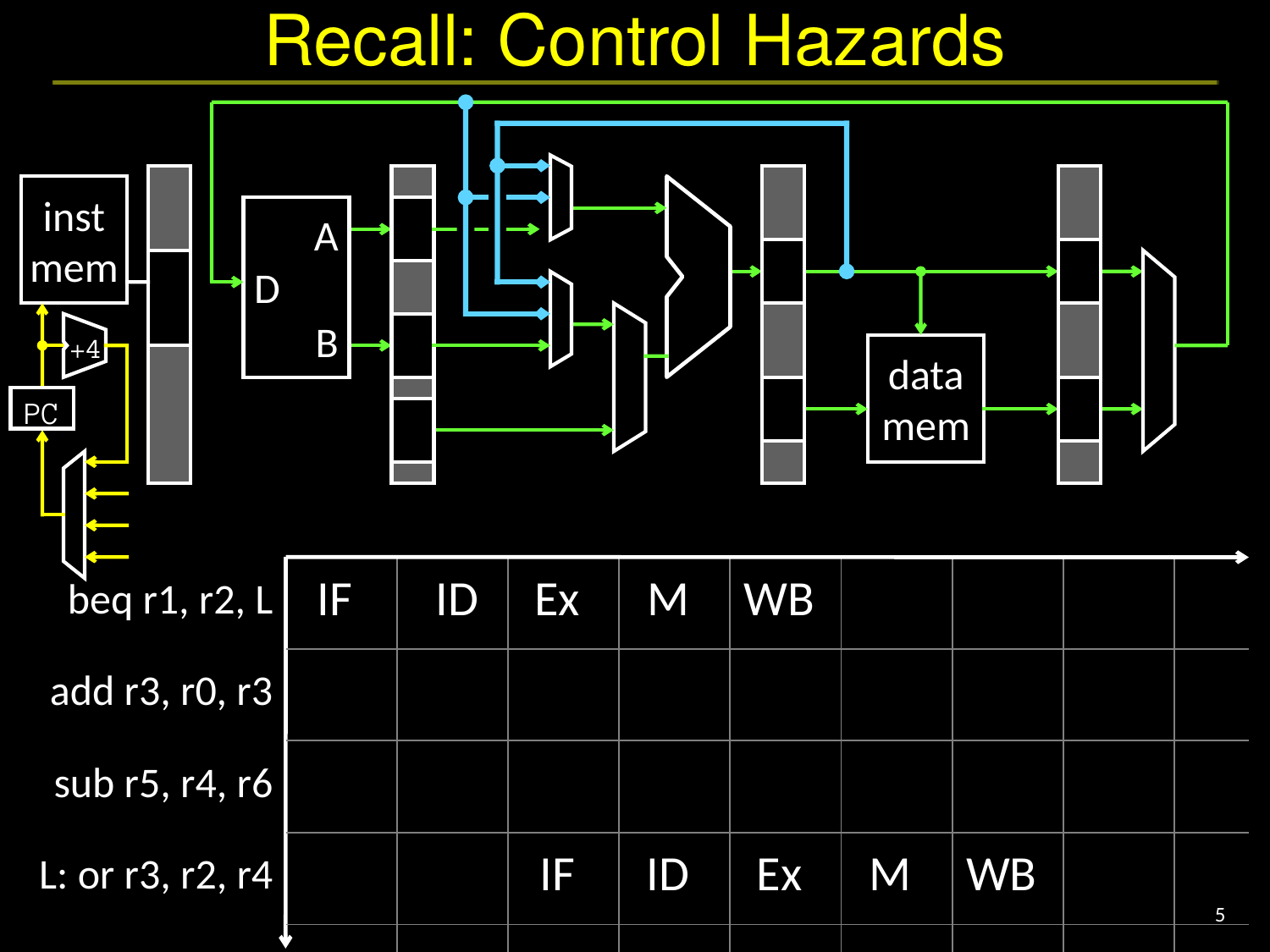

# Recall: Control Hazards

inst
mem

A
D
B

+4

data
mem

PC

| beq r1, r2, L | IF | ID | Ex | M | WB |  |  |  |  |
| --- | --- | --- | --- | --- | --- | --- | --- | --- | --- |
| add r3, r0, r3 |  |  |  |  |  |  |  |  |  |
| sub r5, r4, r6 |  |  |  |  |  |  |  |  |  |
| L: or r3, r2, r4 |  |  | IF | ID | Ex | M | WB |  |  |
|  |  |  |  |  |  |  |  |  |  |